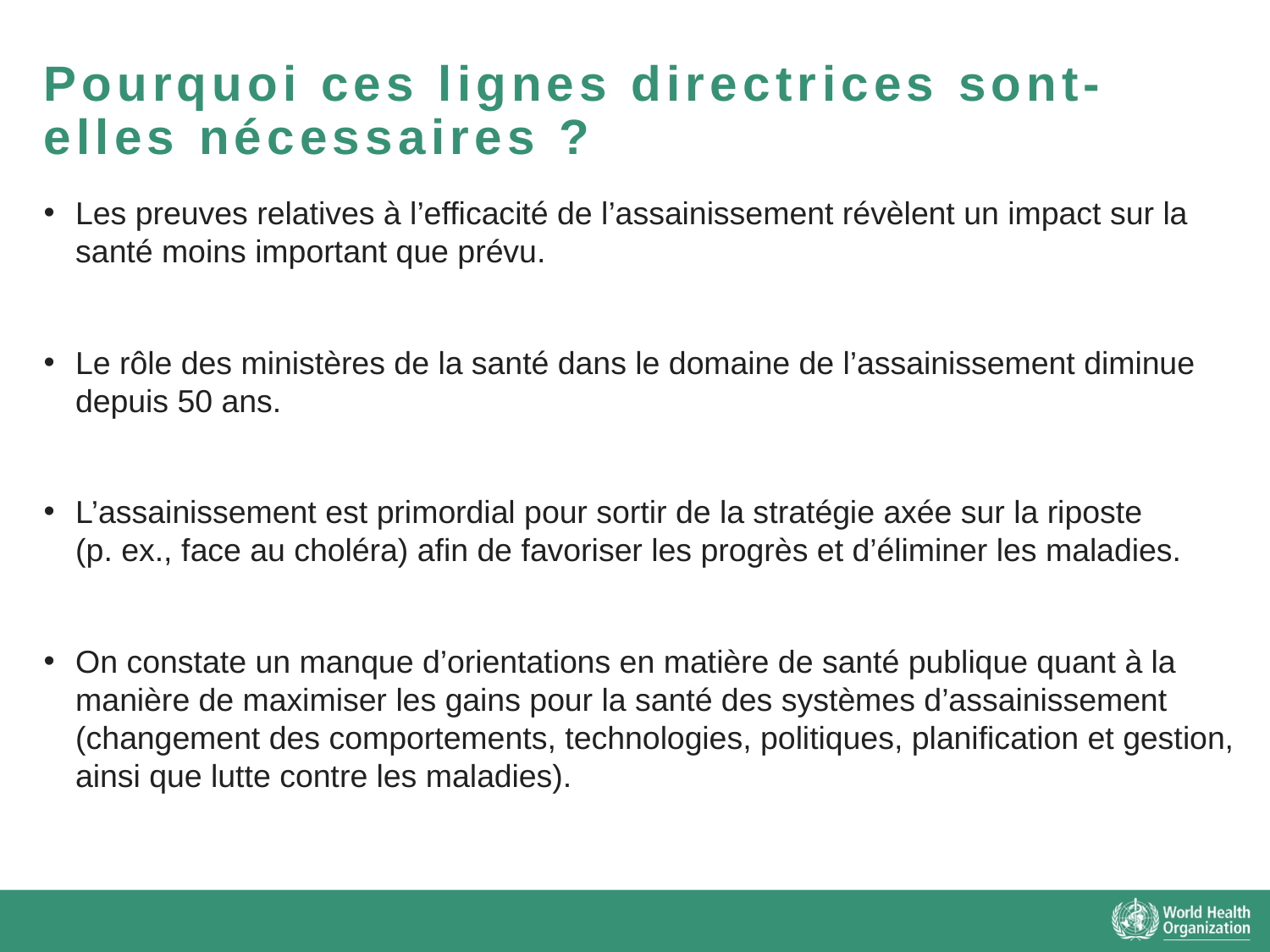

Pourquoi ces lignes directrices sont-elles nécessaires ?
Les preuves relatives à l’efficacité de l’assainissement révèlent un impact sur la santé moins important que prévu.

Le rôle des ministères de la santé dans le domaine de l’assainissement diminue depuis 50 ans.

L’assainissement est primordial pour sortir de la stratégie axée sur la riposte (p. ex., face au choléra) afin de favoriser les progrès et d’éliminer les maladies.

On constate un manque d’orientations en matière de santé publique quant à la manière de maximiser les gains pour la santé des systèmes d’assainissement (changement des comportements, technologies, politiques, planification et gestion, ainsi que lutte contre les maladies).